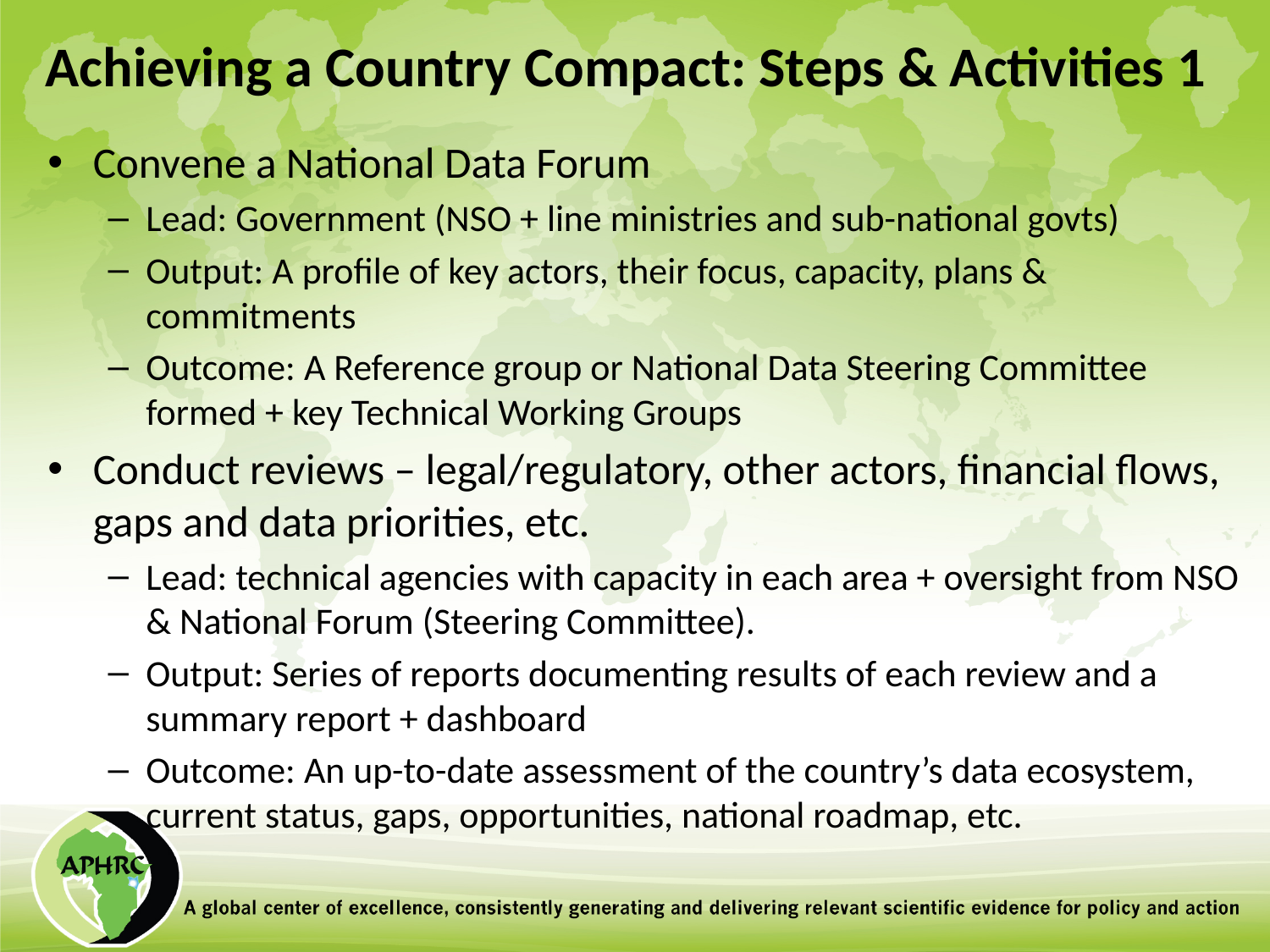

# Achieving a Country Compact: Steps & Activities 1
Convene a National Data Forum
Lead: Government (NSO + line ministries and sub-national govts)
Output: A profile of key actors, their focus, capacity, plans & commitments
Outcome: A Reference group or National Data Steering Committee formed + key Technical Working Groups
Conduct reviews – legal/regulatory, other actors, financial flows, gaps and data priorities, etc.
Lead: technical agencies with capacity in each area + oversight from NSO & National Forum (Steering Committee).
Output: Series of reports documenting results of each review and a summary report + dashboard
Outcome: An up-to-date assessment of the country’s data ecosystem, current status, gaps, opportunities, national roadmap, etc.